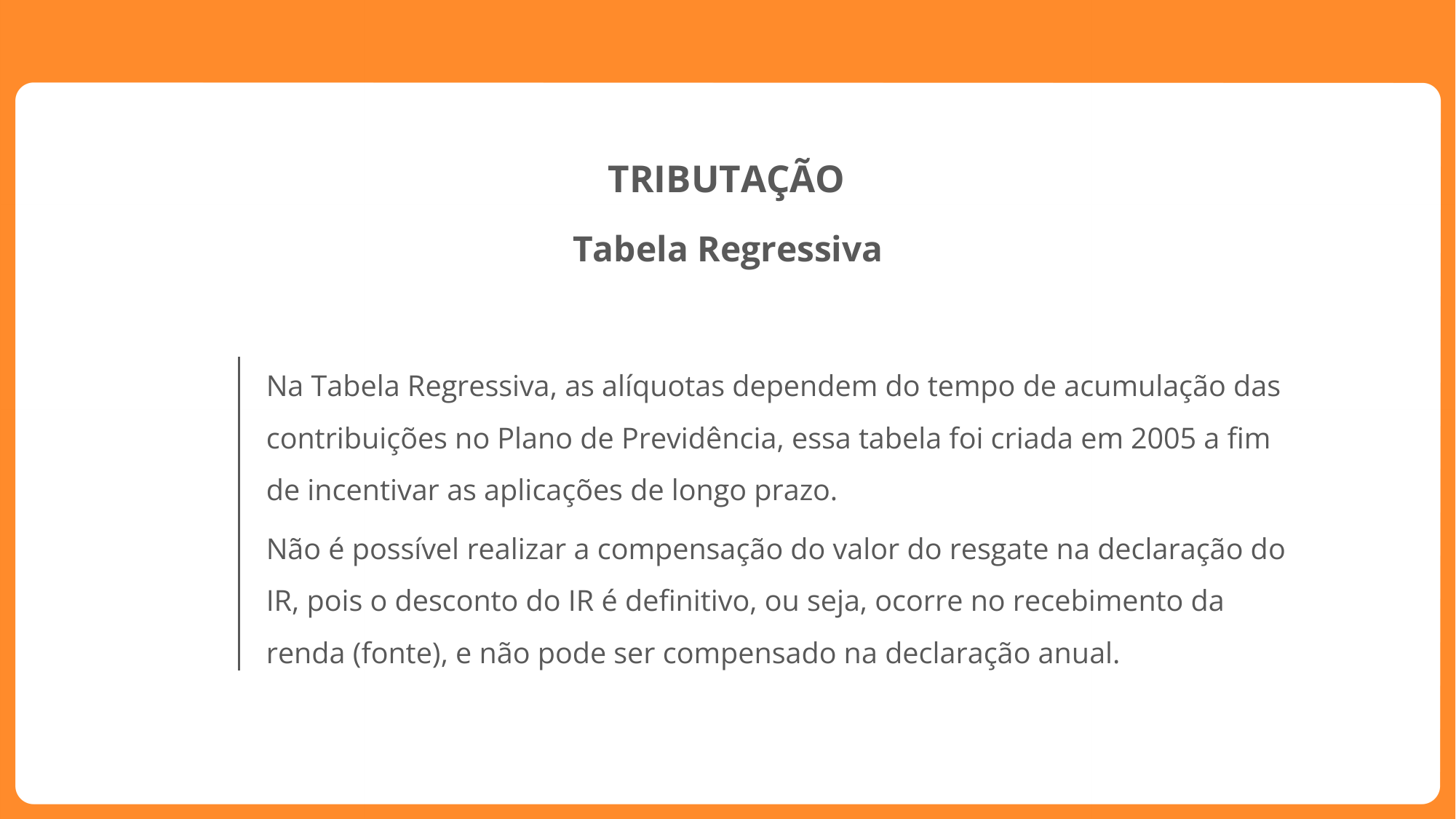

TRIBUTAÇÃO
Tabela Regressiva
Na Tabela Regressiva, as alíquotas dependem do tempo de acumulação das contribuições no Plano de Previdência, essa tabela foi criada em 2005 a fim de incentivar as aplicações de longo prazo.
Não é possível realizar a compensação do valor do resgate na declaração do IR, pois o desconto do IR é definitivo, ou seja, ocorre no recebimento da renda (fonte), e não pode ser compensado na declaração anual.